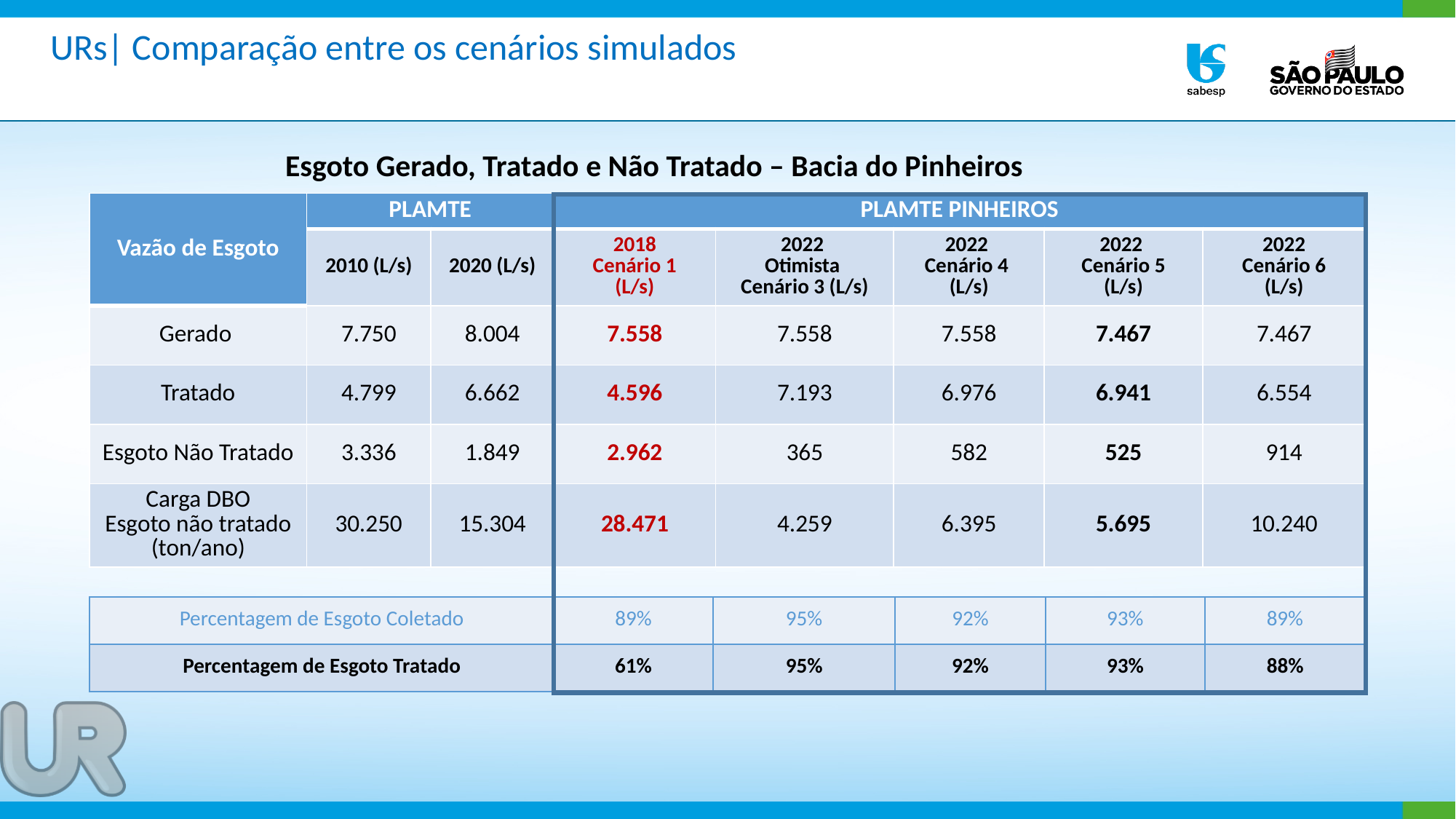

URs| Comparação entre os cenários simulados
Esgoto Gerado, Tratado e Não Tratado – Bacia do Pinheiros
| Vazão de Esgoto | PLAMTE |  | PLAMTE PINHEIROS |  |  |  |  |
| --- | --- | --- | --- | --- | --- | --- | --- |
|  | 2010 (L/s) | 2020 (L/s) | 2018 Cenário 1 (L/s) | 2022 Otimista Cenário 3 (L/s) | 2022 Cenário 4 (L/s) | 2022 Cenário 5 (L/s) | 2022 Cenário 6 (L/s) |
| Gerado | 7.750 | 8.004 | 7.558 | 7.558 | 7.558 | 7.467 | 7.467 |
| Tratado | 4.799 | 6.662 | 4.596 | 7.193 | 6.976 | 6.941 | 6.554 |
| Esgoto Não Tratado | 3.336 | 1.849 | 2.962 | 365 | 582 | 525 | 914 |
| Carga DBO Esgoto não tratado (ton/ano) | 30.250 | 15.304 | 28.471 | 4.259 | 6.395 | 5.695 | 10.240 |

| Percentagem de Esgoto Coletado | 89% | 95% | 92% | 93% | 89% |
| --- | --- | --- | --- | --- | --- |
| Percentagem de Esgoto Tratado | 61% | 95% | 92% | 93% | 88% |